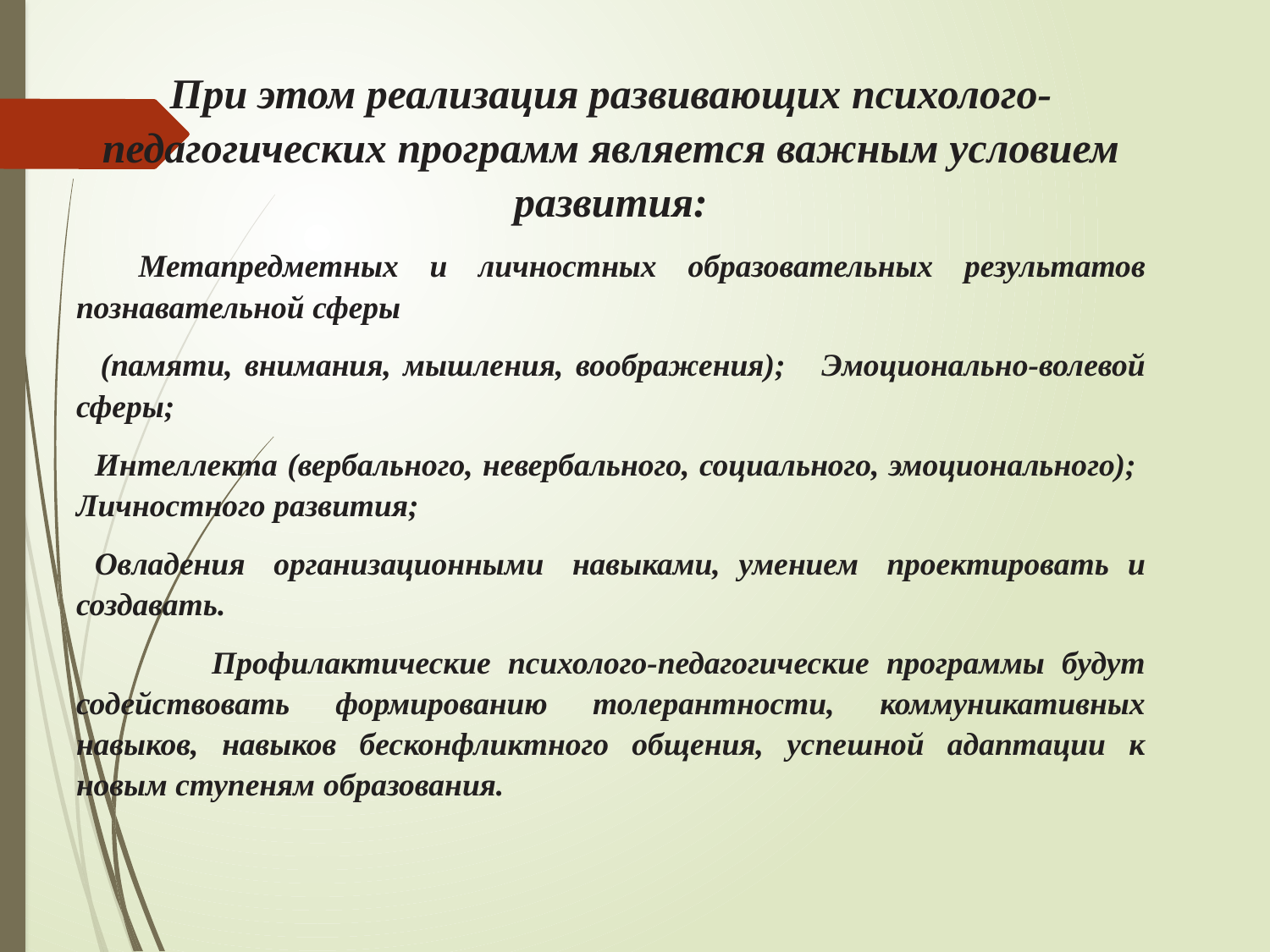

При этом реализация развивающих психолого-педагогических программ является важным условием развития:
  Метапредметных и личностных образовательных результатов познавательной сферы
  (памяти, внимания, мышления, воображения);   Эмоционально-волевой сферы;
  Интеллекта (вербального, невербального, социального, эмоционального);  Личностного развития;
 Овладения организационными навыками, умением проектировать и создавать.
        Профилактические психолого-педагогические программы будут содействовать формированию толерантности, коммуникативных навыков, навыков бесконфликтного общения, успешной адаптации к новым ступеням образования.